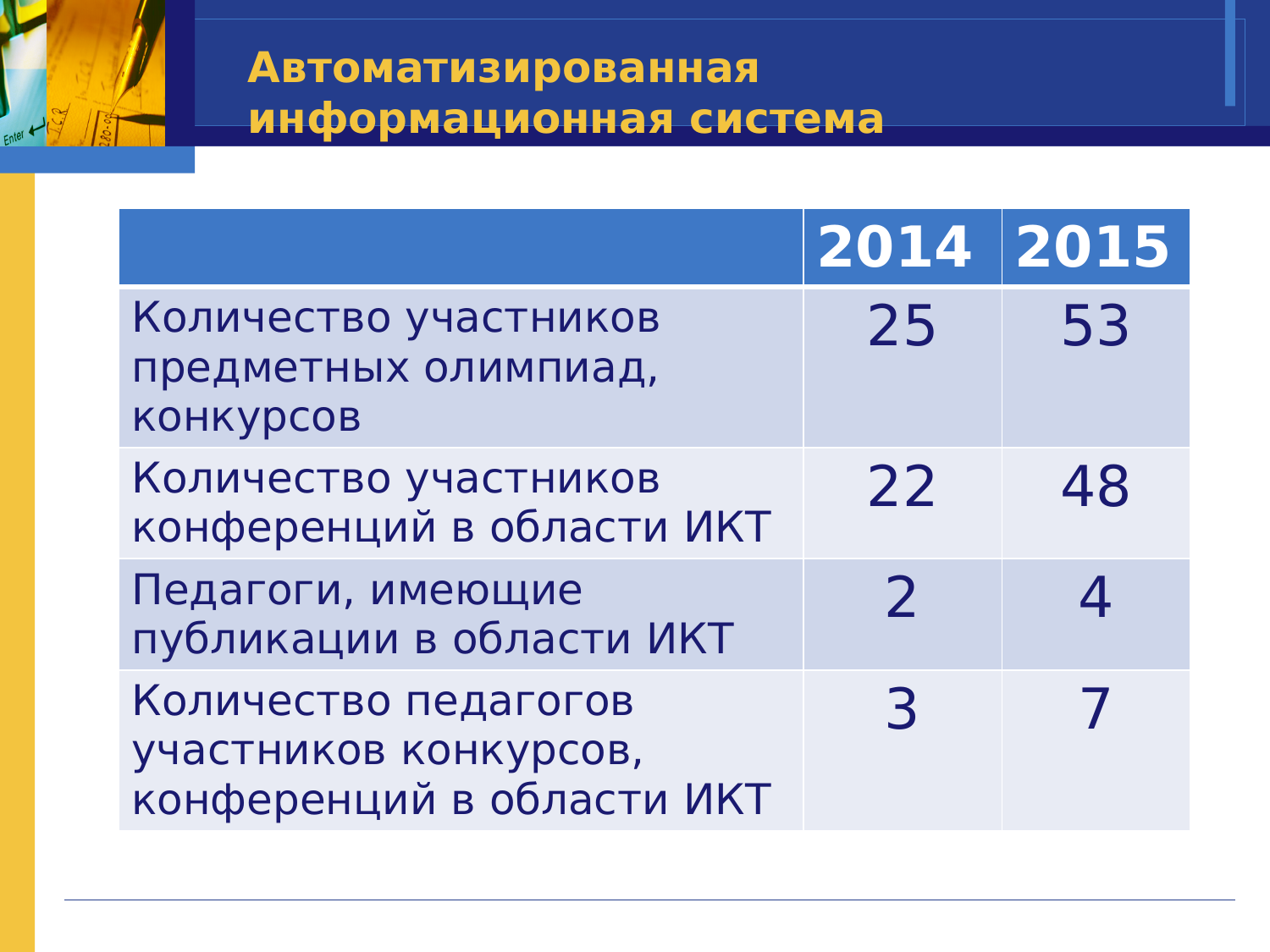

# Автоматизированная информационная система

|  | 2014 | 2015 |
| --- | --- | --- |
| Количество участников предметных олимпиад, конкурсов | 25 | 53 |
| Количество участников конференций в области ИКТ | 22 | 48 |
| Педагоги, имеющие публикации в области ИКТ | 2 | 4 |
| Количество педагогов участников конкурсов, конференций в области ИКТ | 3 | 7 |